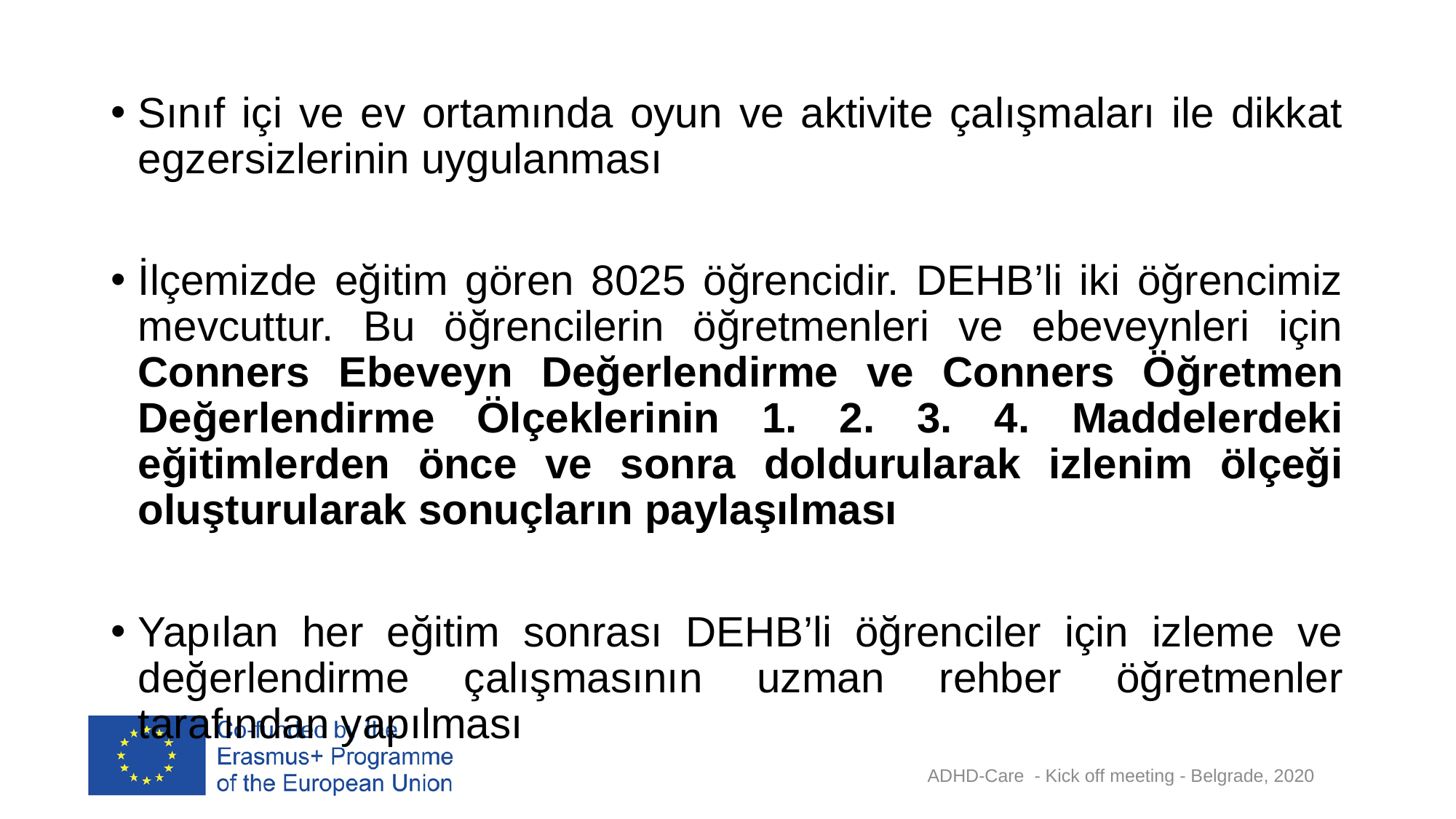

Sınıf içi ve ev ortamında oyun ve aktivite çalışmaları ile dikkat egzersizlerinin uygulanması

İlçemizde eğitim gören 8025 öğrencidir. DEHB’li iki öğrencimiz mevcuttur. Bu öğrencilerin öğretmenleri ve ebeveynleri için Conners Ebeveyn Değerlendirme ve Conners Öğretmen Değerlendirme Ölçeklerinin 1. 2. 3. 4. Maddelerdeki eğitimlerden önce ve sonra doldurularak izlenim ölçeği oluşturularak sonuçların paylaşılması

Yapılan her eğitim sonrası DEHB’li öğrenciler için izleme ve değerlendirme çalışmasının uzman rehber öğretmenler tarafından yapılması

ADHD-Care  - Kick off meeting - Belgrade, 2020